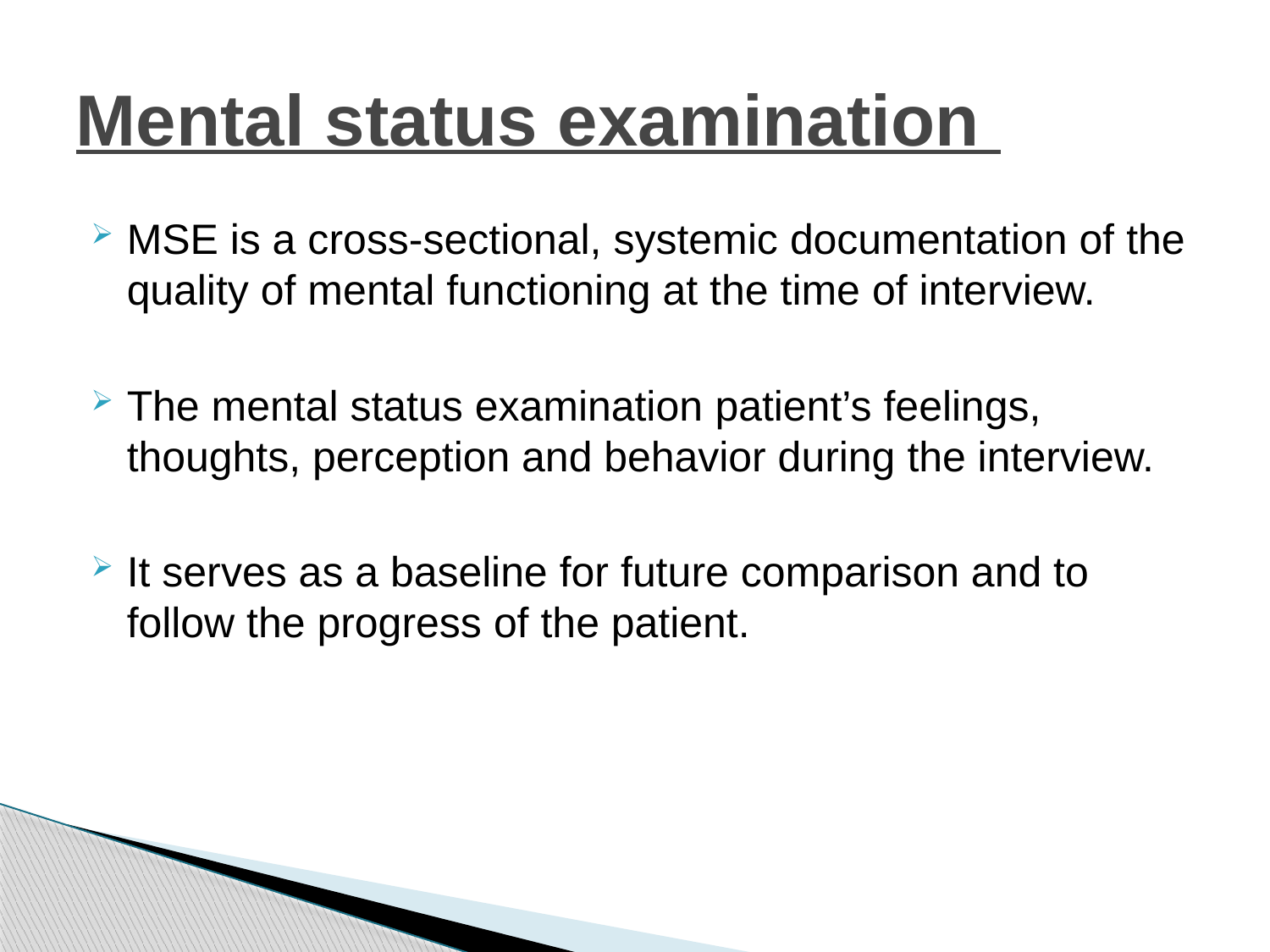

# Mental status examination
MSE is a cross-sectional, systemic documentation of the quality of mental functioning at the time of interview.

The mental status examination patient’s feelings, thoughts, perception and behavior during the interview.

It serves as a baseline for future comparison and to follow the progress of the patient.